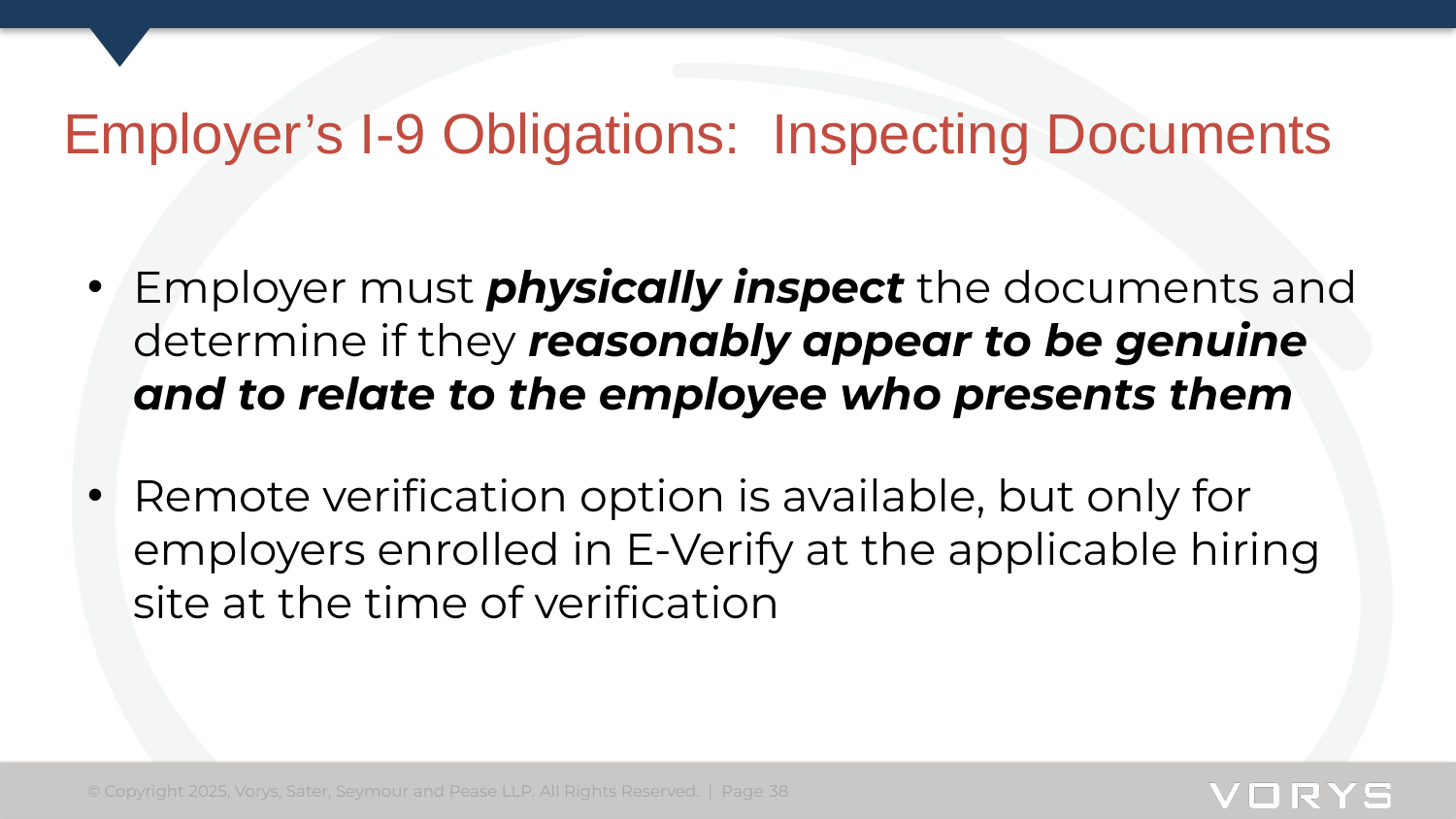

# Employer’s I-9 Obligations:  Inspecting Documents
Employer must physically inspect the documents and determine if they reasonably appear to be genuine and to relate to the employee who presents them
Remote verification option is available, but only for employers enrolled in E-Verify at the applicable hiring site at the time of verification